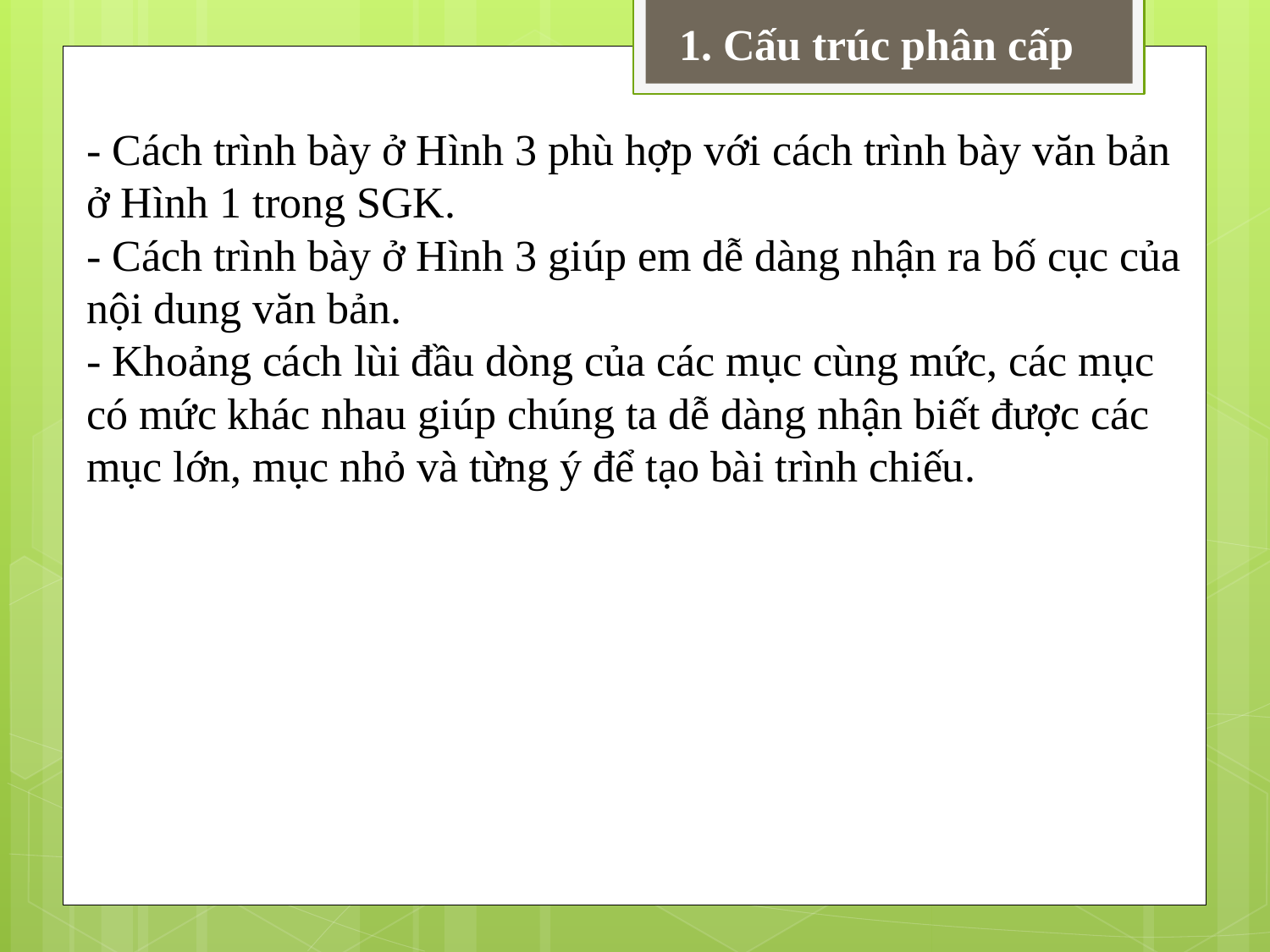

1. Cấu trúc phân cấp
- Cách trình bày ở Hình 3 phù hợp với cách trình bày văn bản ở Hình 1 trong SGK.
- Cách trình bày ở Hình 3 giúp em dễ dàng nhận ra bố cục của nội dung văn bản.
- Khoảng cách lùi đầu dòng của các mục cùng mức, các mục có mức khác nhau giúp chúng ta dễ dàng nhận biết được các mục lớn, mục nhỏ và từng ý để tạo bài trình chiếu.